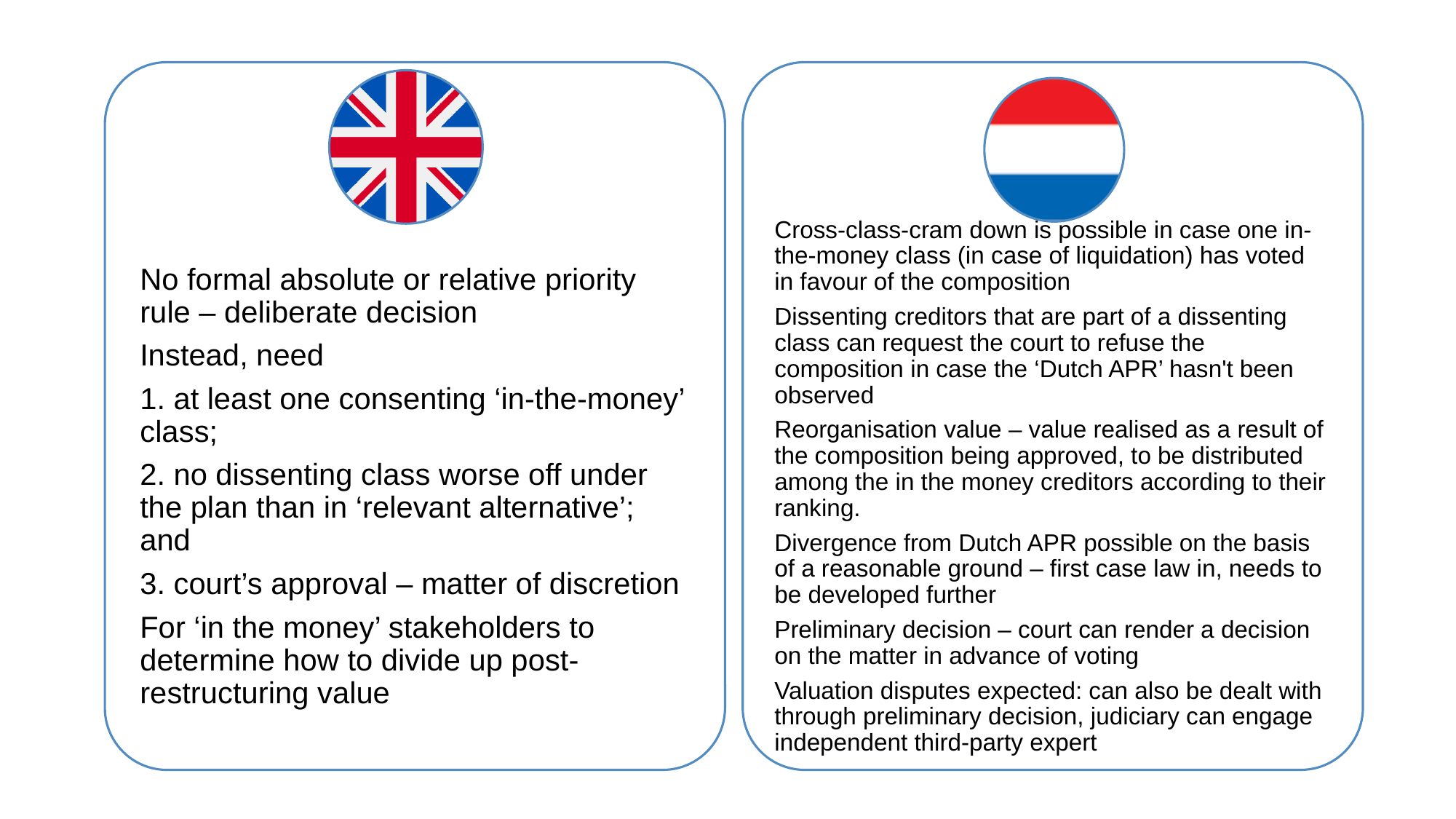

No formal absolute or relative priority rule – deliberate decision
Instead, need
1. at least one consenting ‘in-the-money’ class;
2. no dissenting class worse off under the plan than in ‘relevant alternative’; and
3. court’s approval – matter of discretion
For ‘in the money’ stakeholders to determine how to divide up post-restructuring value
Cross-class-cram down is possible in case one in-the-money class (in case of liquidation) has voted in favour of the composition
Dissenting creditors that are part of a dissenting class can request the court to refuse the composition in case the ‘Dutch APR’ hasn't been observed
Reorganisation value – value realised as a result of the composition being approved, to be distributed among the in the money creditors according to their ranking.
Divergence from Dutch APR possible on the basis of a reasonable ground – first case law in, needs to be developed further
Preliminary decision – court can render a decision on the matter in advance of voting
Valuation disputes expected: can also be dealt with through preliminary decision, judiciary can engage independent third-party expert